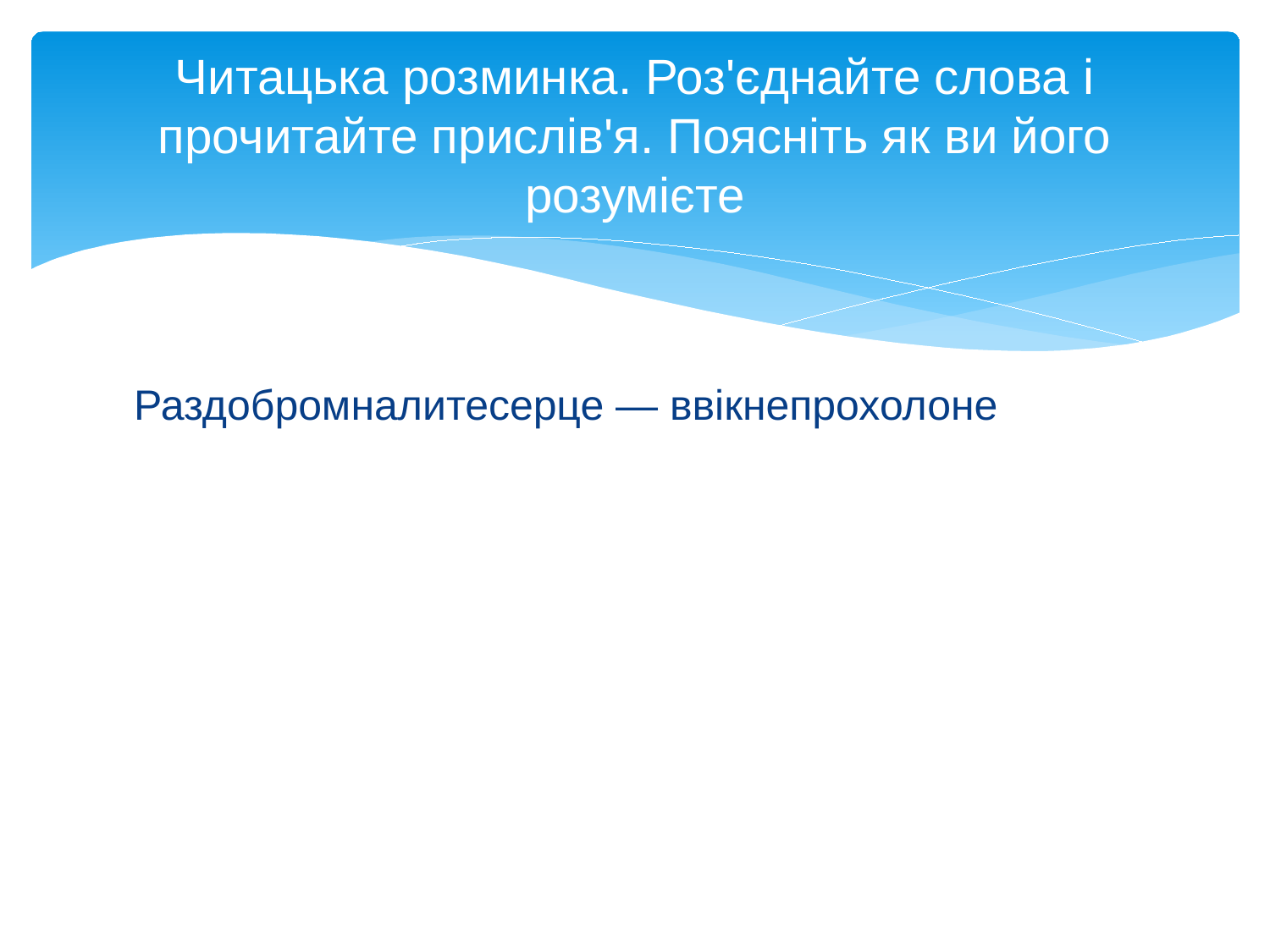

# Читацька розминка. Роз'єднайте слова і прочитайте прислів'я. Поясніть як ви його розумієте
Раздобромналитесерце — ввікнепрохолоне